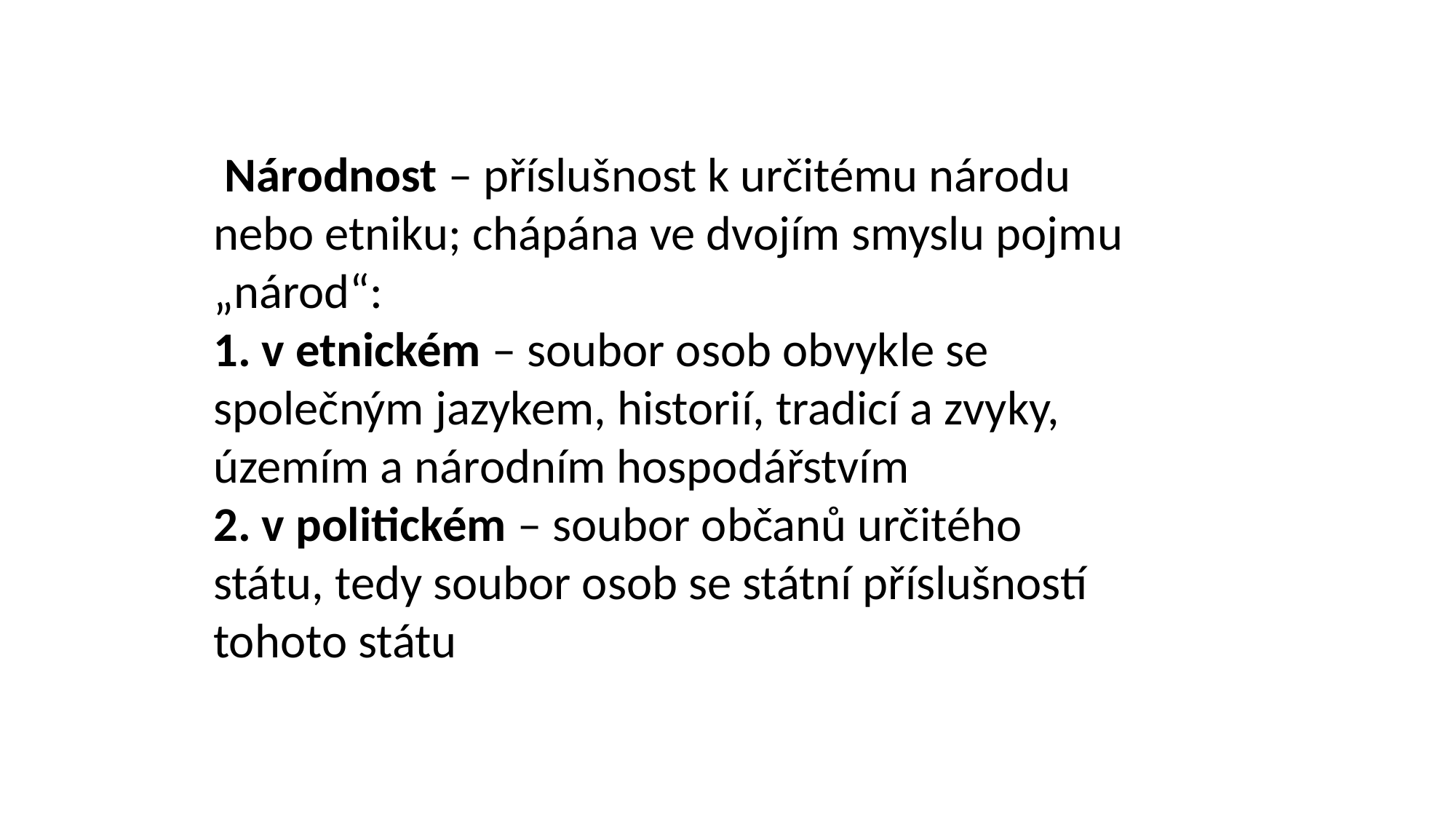

Národnost – příslušnost k určitému národu nebo etniku; chápána ve dvojím smyslu pojmu „národ“:
1. v etnickém – soubor osob obvykle se společným jazykem, historií, tradicí a zvyky, územím a národním hospodářstvím
2. v politickém – soubor občanů určitého státu, tedy soubor osob se státní příslušností tohoto státu